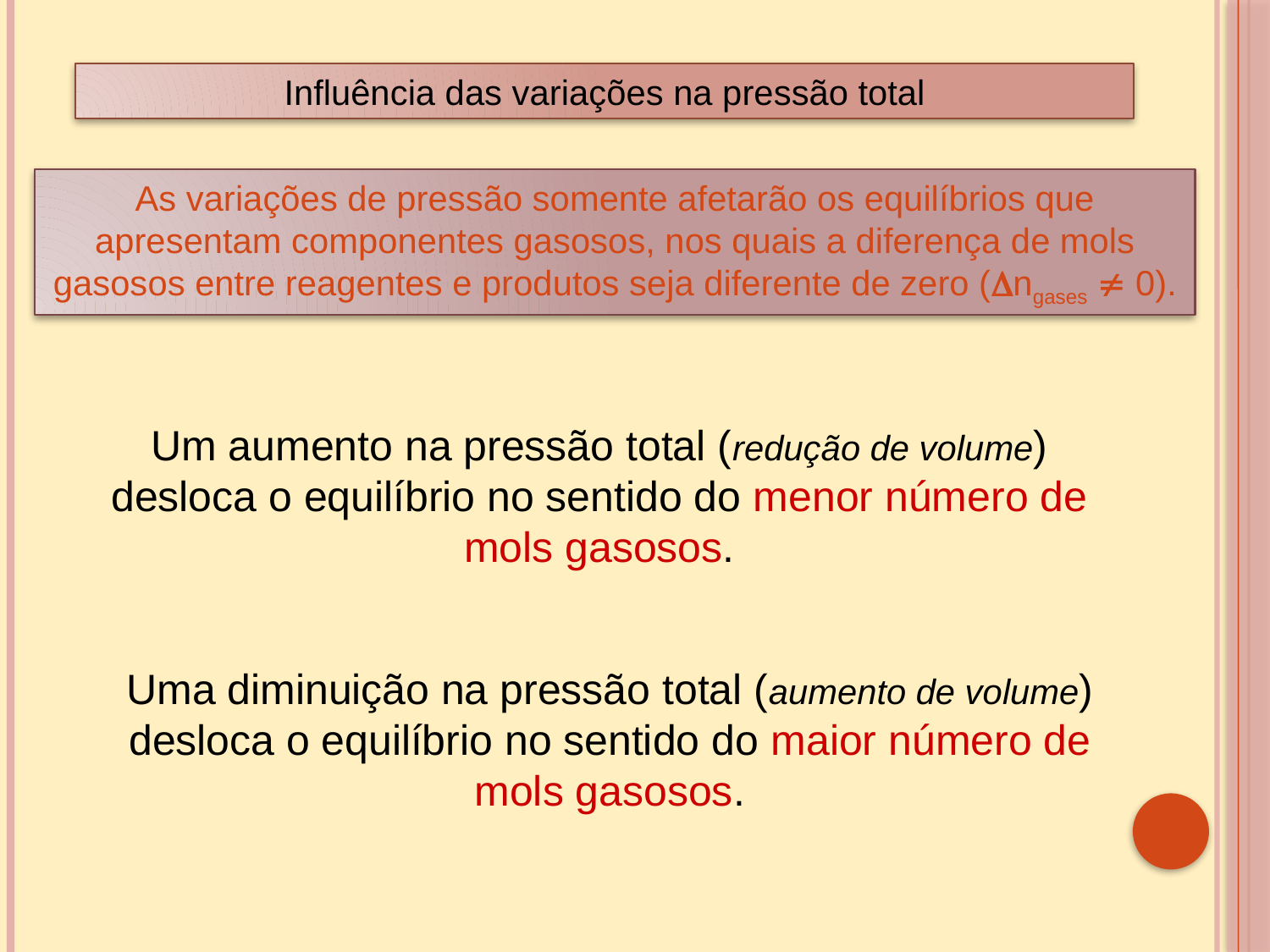

Influência das variações na pressão total
As variações de pressão somente afetarão os equilíbrios que apresentam componentes gasosos, nos quais a diferença de mols gasosos entre reagentes e produtos seja diferente de zero (Δngases ≠ 0).
Um aumento na pressão total (redução de volume) desloca o equilíbrio no sentido do menor número de mols gasosos.
Uma diminuição na pressão total (aumento de volume) desloca o equilíbrio no sentido do maior número de mols gasosos.